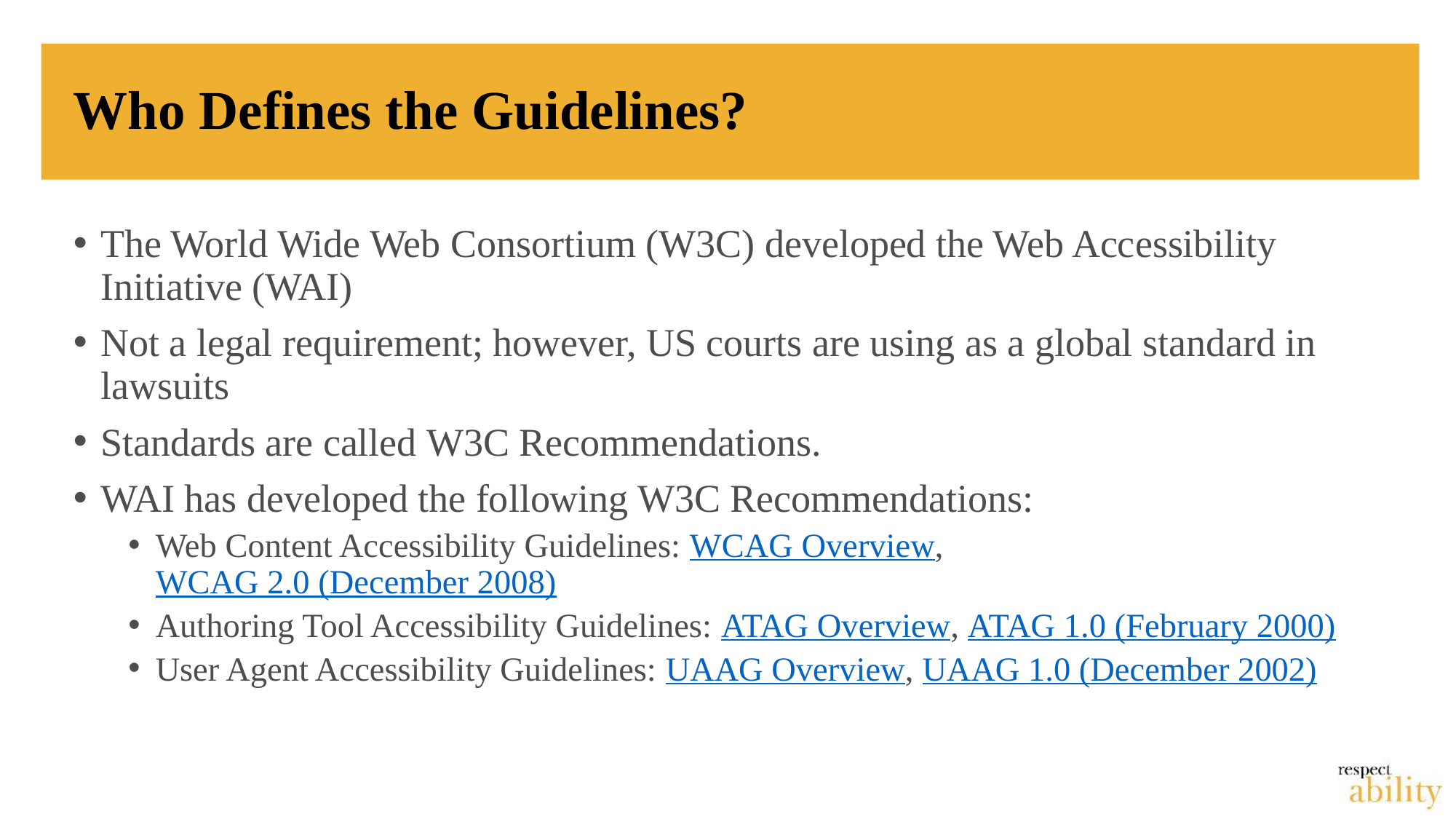

# Who Defines the Guidelines?
The World Wide Web Consortium (W3C) developed the Web Accessibility Initiative (WAI)
Not a legal requirement; however, US courts are using as a global standard in lawsuits
Standards are called W3C Recommendations.
WAI has developed the following W3C Recommendations:
Web Content Accessibility Guidelines: WCAG Overview, WCAG 2.0 (December 2008)
Authoring Tool Accessibility Guidelines: ATAG Overview, ATAG 1.0 (February 2000)
User Agent Accessibility Guidelines: UAAG Overview, UAAG 1.0 (December 2002)